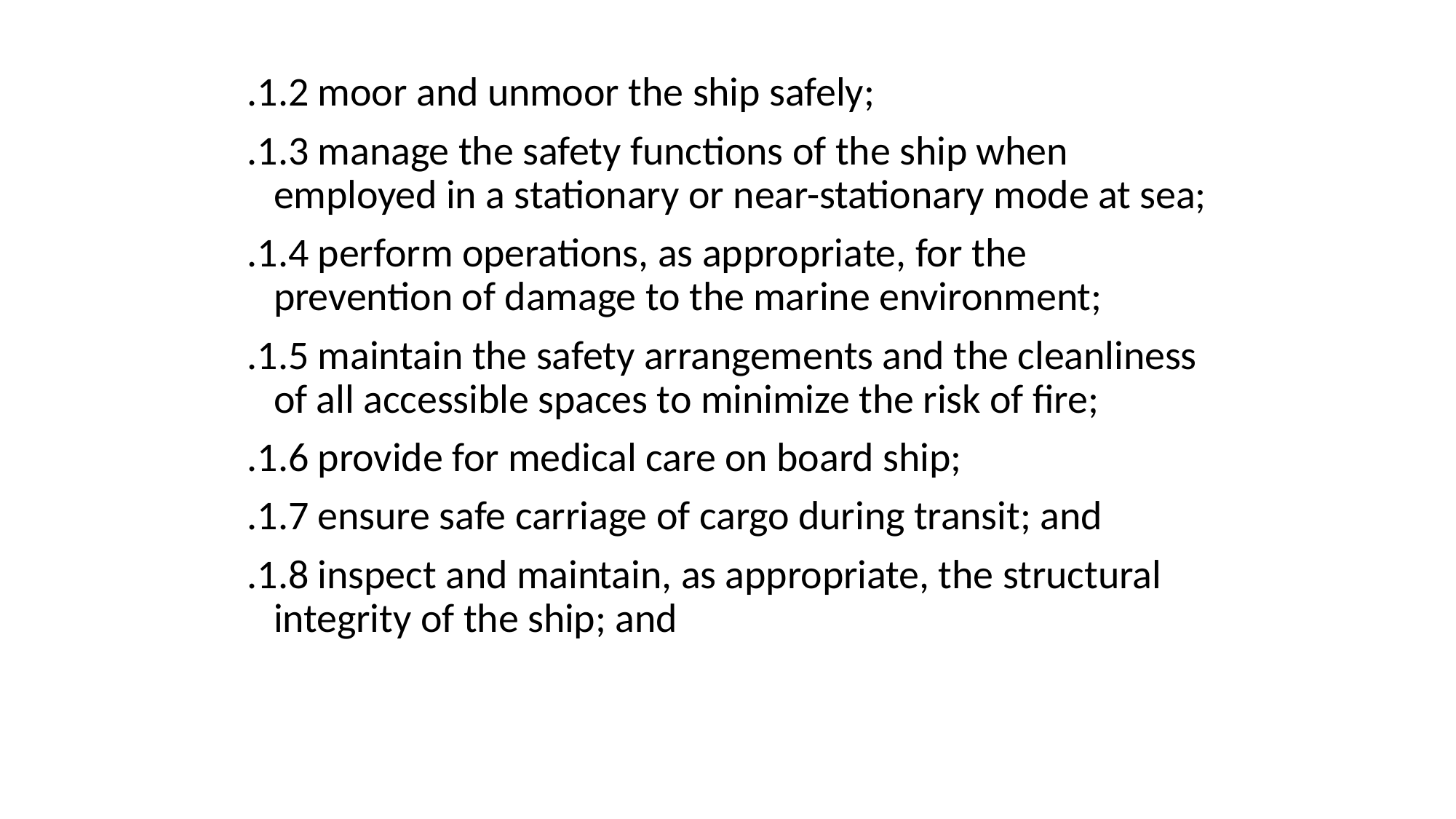

.1.2 moor and unmoor the ship safely;
.1.3 manage the safety functions of the ship when employed in a stationary or near-stationary mode at sea;
.1.4 perform operations, as appropriate, for the prevention of damage to the marine environment;
.1.5 maintain the safety arrangements and the cleanliness of all accessible spaces to minimize the risk of fire;
.1.6 provide for medical care on board ship;
.1.7 ensure safe carriage of cargo during transit; and
.1.8 inspect and maintain, as appropriate, the structural integrity of the ship; and